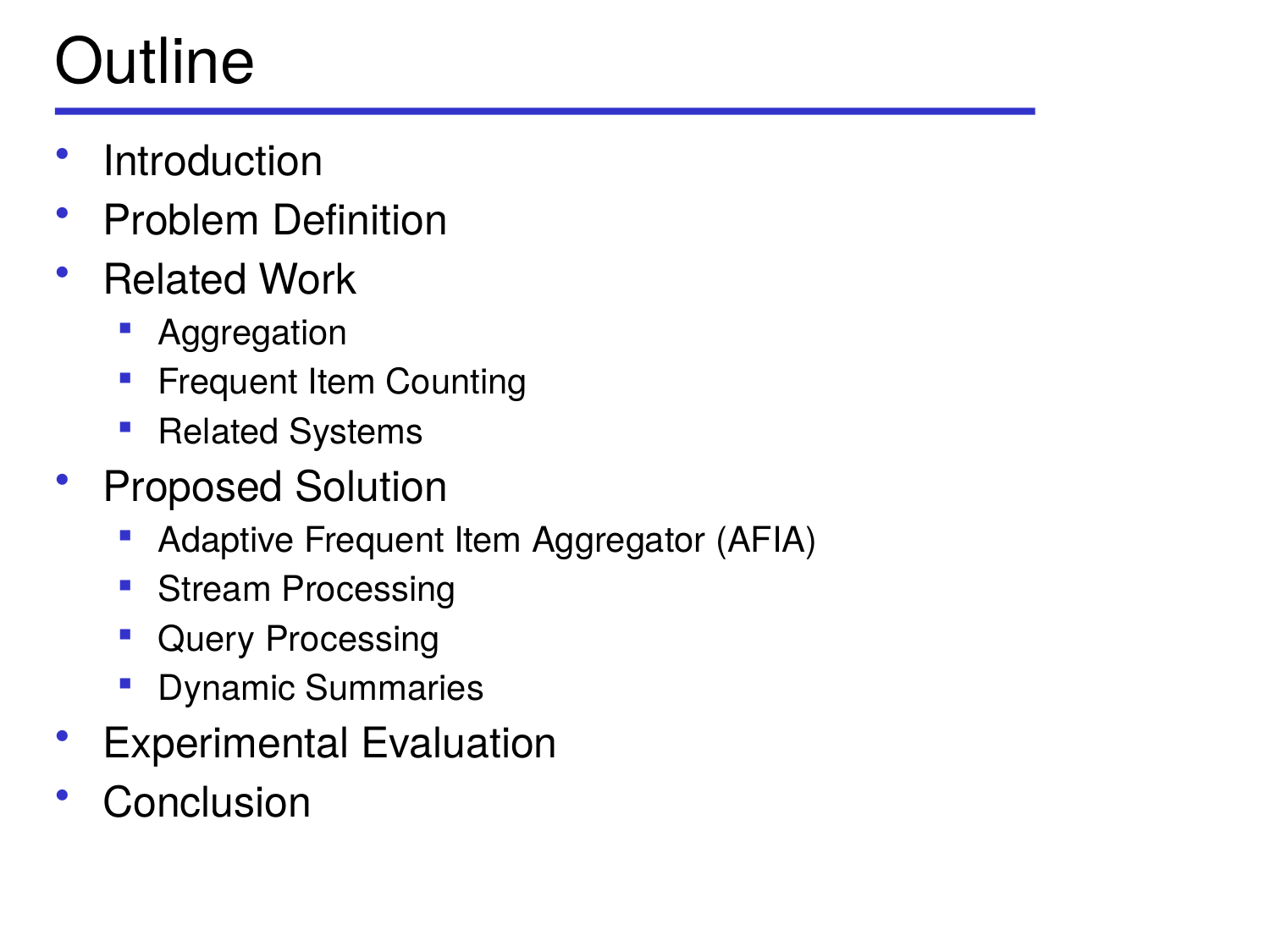

# Outline
Introduction
Problem Definition
Related Work
Aggregation
Frequent Item Counting
Related Systems
Proposed Solution
Adaptive Frequent Item Aggregator (AFIA)
Stream Processing
Query Processing
Dynamic Summaries
Experimental Evaluation
Conclusion